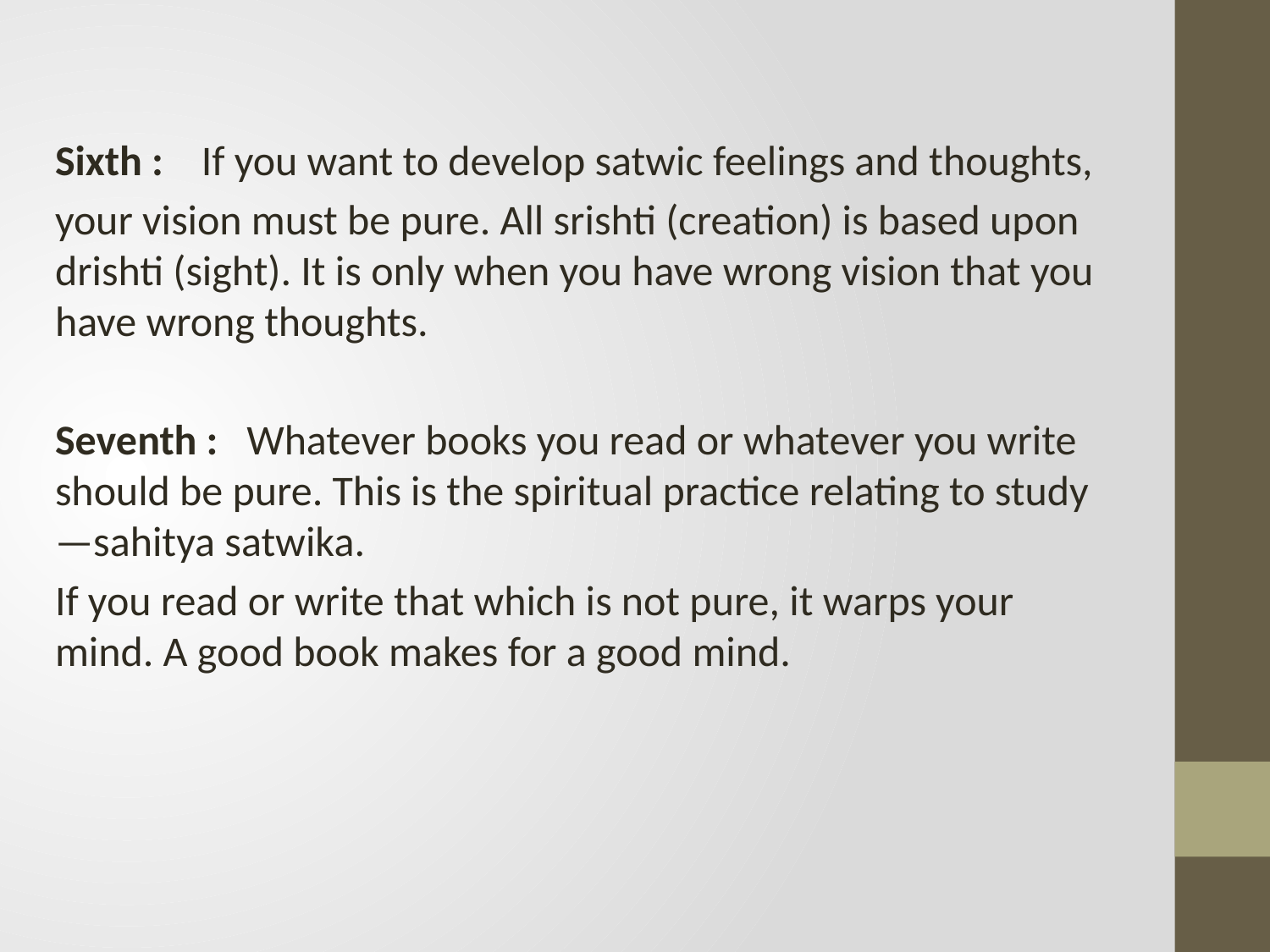

Sixth :    If you want to develop satwic feelings and thoughts,
your vision must be pure. All srishti (creation) is based upon drishti (sight). It is only when you have wrong vision that you have wrong thoughts.

Seventh :   Whatever books you read or whatever you write should be pure. This is the spiritual practice relating to study—sahitya satwika.
If you read or write that which is not pure, it warps your mind. A good book makes for a good mind.